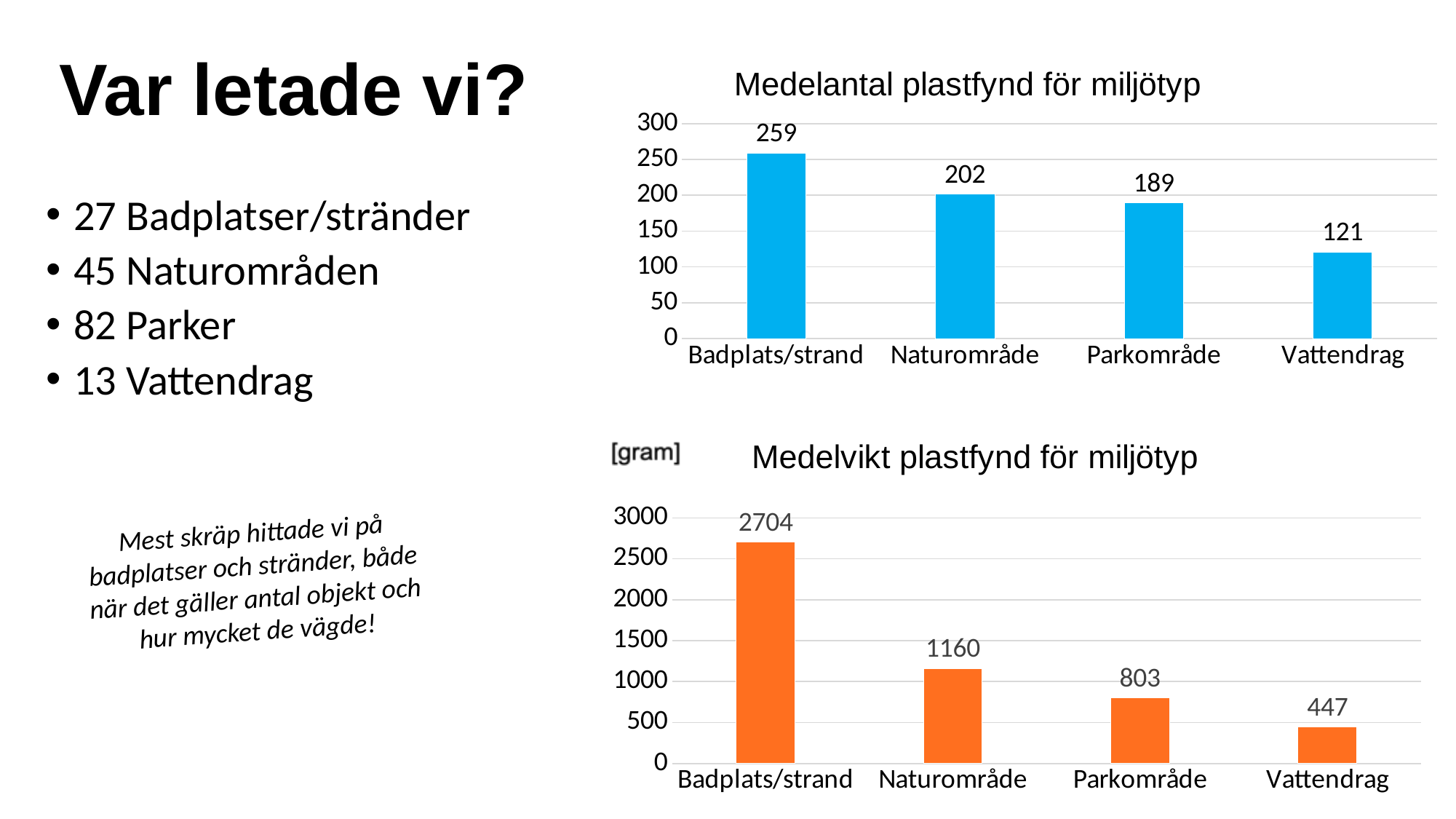

Var letade vi?

### Chart: Medelantal plastfynd för miljötyp

| Category | Medelantal plastfynd för miljötyp |
|---|---|
| Badplats/strand | 259.1111111111111 |
| Naturområde | 201.8 |
| Parkområde | 189.1341463414634 |
| Vattendrag | 120.92307692307692 |
27 Badplatser/stränder
45 Naturområden
82 Parker
13 Vattendrag

### Chart: Medelvikt plastfynd för miljötyp

| Category | Medelvikt för miljötyp [g] |
|---|---|
| Badplats/strand | 2703.962962962963 |
| Naturområde | 1160.3333333333333 |
| Parkområde | 803.1585365853658 |
| Vattendrag | 446.9230769230769 |
Mest skräp hittade vi på badplatser och stränder, både när det gäller antal objekt och hur mycket de vägde!